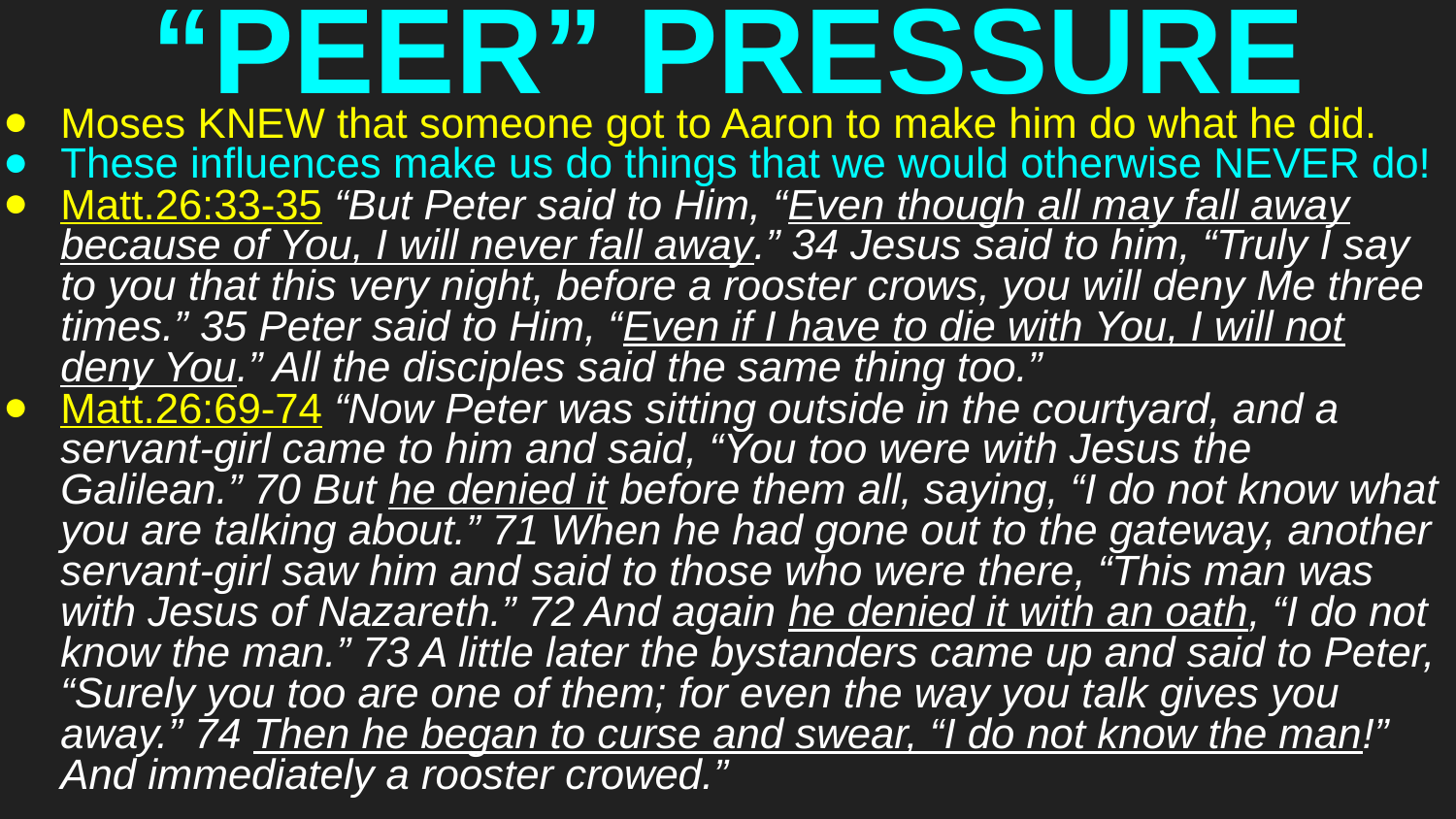

# “PEER” PRESSURE
Moses KNEW that someone got to Aaron to make him do what he did.
These influences make us do things that we would otherwise NEVER do!
Matt.26:33-35 “But Peter said to Him, “Even though all may fall away because of You, I will never fall away.” 34 Jesus said to him, “Truly I say to you that this very night, before a rooster crows, you will deny Me three times.” 35 Peter said to Him, “Even if I have to die with You, I will not deny You.” All the disciples said the same thing too.”
Matt.26:69-74 “Now Peter was sitting outside in the courtyard, and a servant-girl came to him and said, “You too were with Jesus the Galilean.” 70 But he denied it before them all, saying, “I do not know what you are talking about.” 71 When he had gone out to the gateway, another servant-girl saw him and said to those who were there, “This man was with Jesus of Nazareth.” 72 And again he denied it with an oath, “I do not know the man.” 73 A little later the bystanders came up and said to Peter, “Surely you too are one of them; for even the way you talk gives you away.” 74 Then he began to curse and swear, “I do not know the man!” And immediately a rooster crowed.”